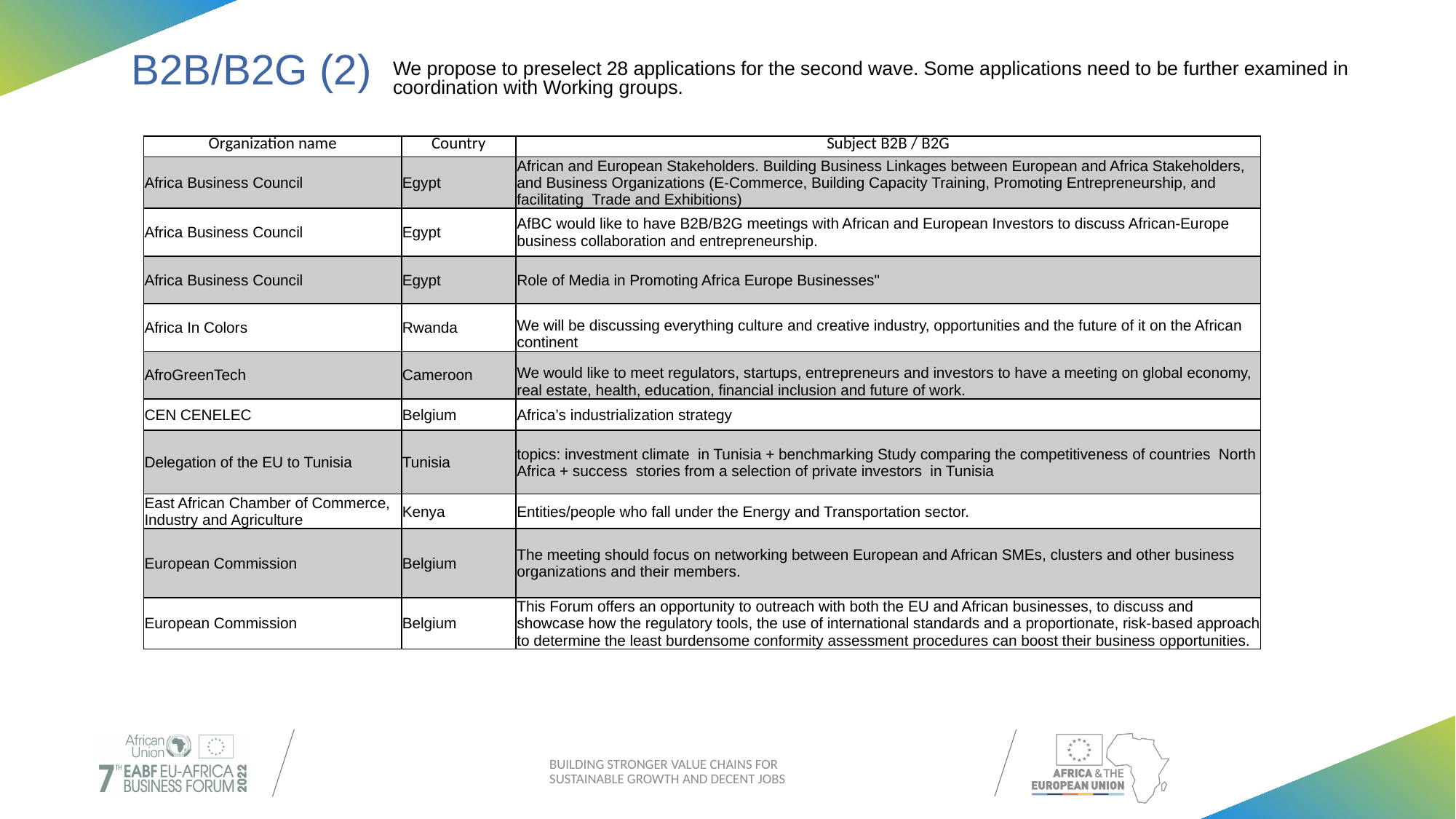

# B2B/B2G (2)
We propose to preselect 28 applications for the second wave. Some applications need to be further examined in coordination with Working groups.

| Organization name | Country | Subject B2B / B2G |
| --- | --- | --- |
| Africa Business Council | Egypt | African and European Stakeholders. Building Business Linkages between European and Africa Stakeholders, and Business Organizations (E-Commerce, Building Capacity Training, Promoting Entrepreneurship, and facilitating Trade and Exhibitions) |
| Africa Business Council | Egypt | AfBC would like to have B2B/B2G meetings with African and European Investors to discuss African-Europe business collaboration and entrepreneurship. |
| Africa Business Council | Egypt | Role of Media in Promoting Africa Europe Businesses" |
| Africa In Colors | Rwanda | We will be discussing everything culture and creative industry, opportunities and the future of it on the African continent |
| AfroGreenTech | Cameroon | We would like to meet regulators, startups, entrepreneurs and investors to have a meeting on global economy, real estate, health, education, financial inclusion and future of work. |
| CEN CENELEC | Belgium | Africa’s industrialization strategy |
| Delegation of the EU to Tunisia | Tunisia | topics: investment climate in Tunisia + benchmarking Study comparing the competitiveness of countries North Africa + success stories from a selection of private investors in Tunisia |
| East African Chamber of Commerce, Industry and Agriculture | Kenya | Entities/people who fall under the Energy and Transportation sector. |
| European Commission | Belgium | The meeting should focus on networking between European and African SMEs, clusters and other business organizations and their members. |
| European Commission | Belgium | This Forum offers an opportunity to outreach with both the EU and African businesses, to discuss and showcase how the regulatory tools, the use of international standards and a proportionate, risk-based approach to determine the least burdensome conformity assessment procedures can boost their business opportunities. |
BUILDING STRONGER VALUE CHAINS FOR SUSTAINABLE GROWTH AND DECENT JOBS